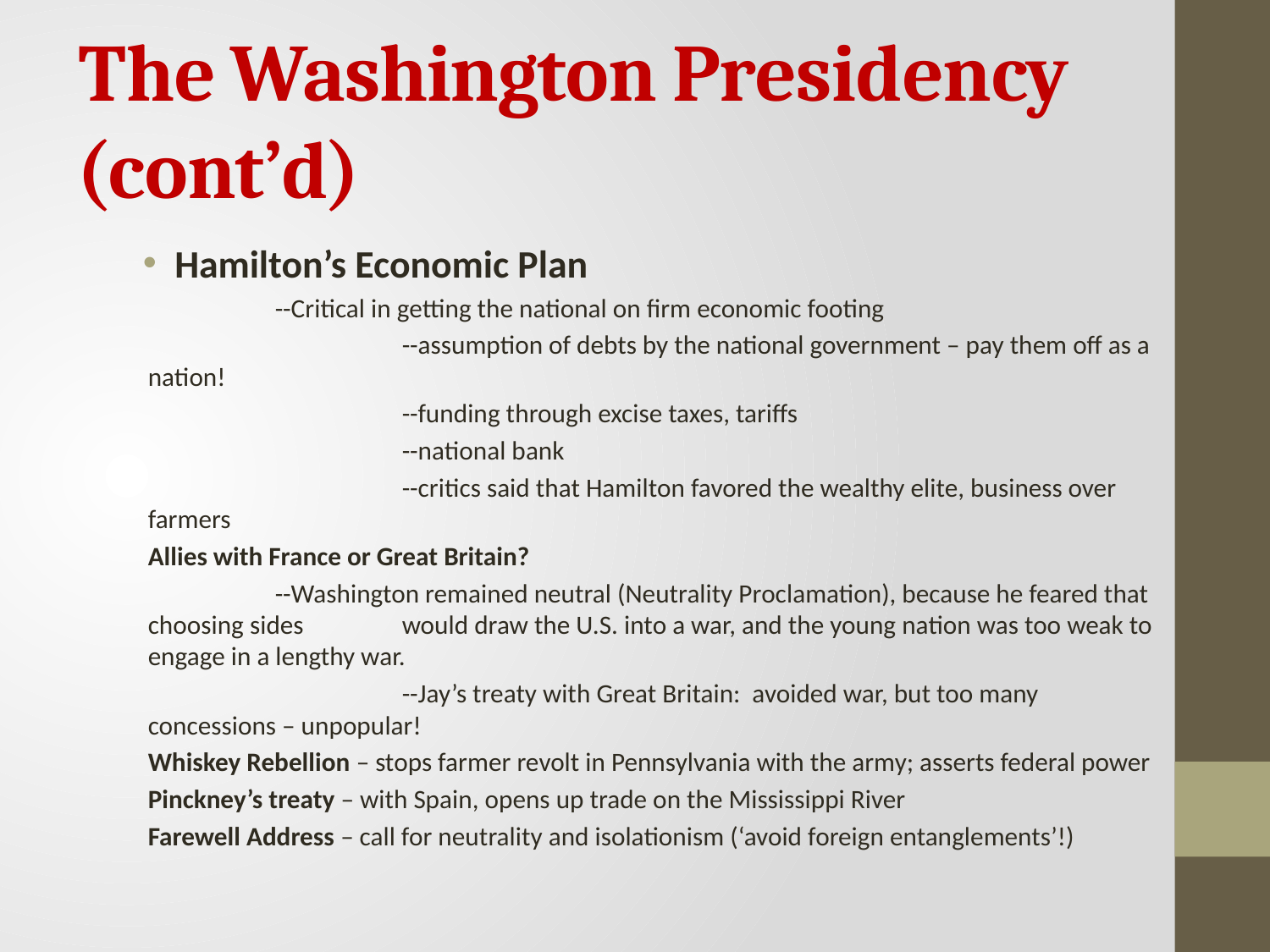

# The Washington Presidency (cont’d)
Hamilton’s Economic Plan
	--Critical in getting the national on firm economic footing
		--assumption of debts by the national government – pay them off as a nation!
		--funding through excise taxes, tariffs
		--national bank
		--critics said that Hamilton favored the wealthy elite, business over farmers
Allies with France or Great Britain?
	--Washington remained neutral (Neutrality Proclamation), because he feared that choosing sides 	would draw the U.S. into a war, and the young nation was too weak to engage in a lengthy war.
		--Jay’s treaty with Great Britain:  avoided war, but too many concessions – unpopular!
Whiskey Rebellion – stops farmer revolt in Pennsylvania with the army; asserts federal power
Pinckney’s treaty – with Spain, opens up trade on the Mississippi River
Farewell Address – call for neutrality and isolationism (‘avoid foreign entanglements’!)